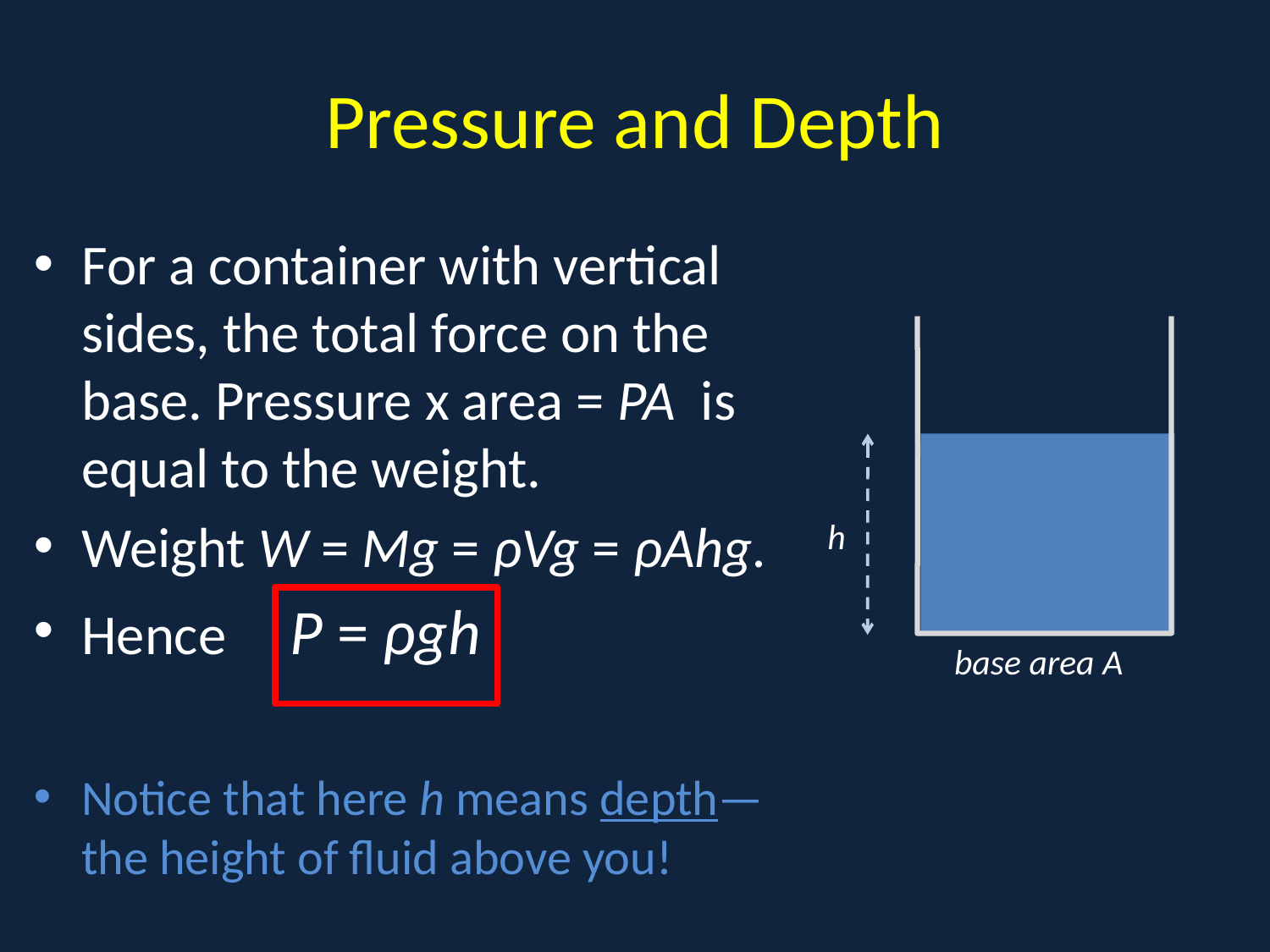

# Pressure and Depth
 A
For a container with vertical sides, the total force on the base. Pressure x area = PA  is equal to the weight.
Weight W = Mg = ρVg = ρAhg.
Hence     P = ρgh

Notice that here h means depth—the height of fluid above you!

base area A
h